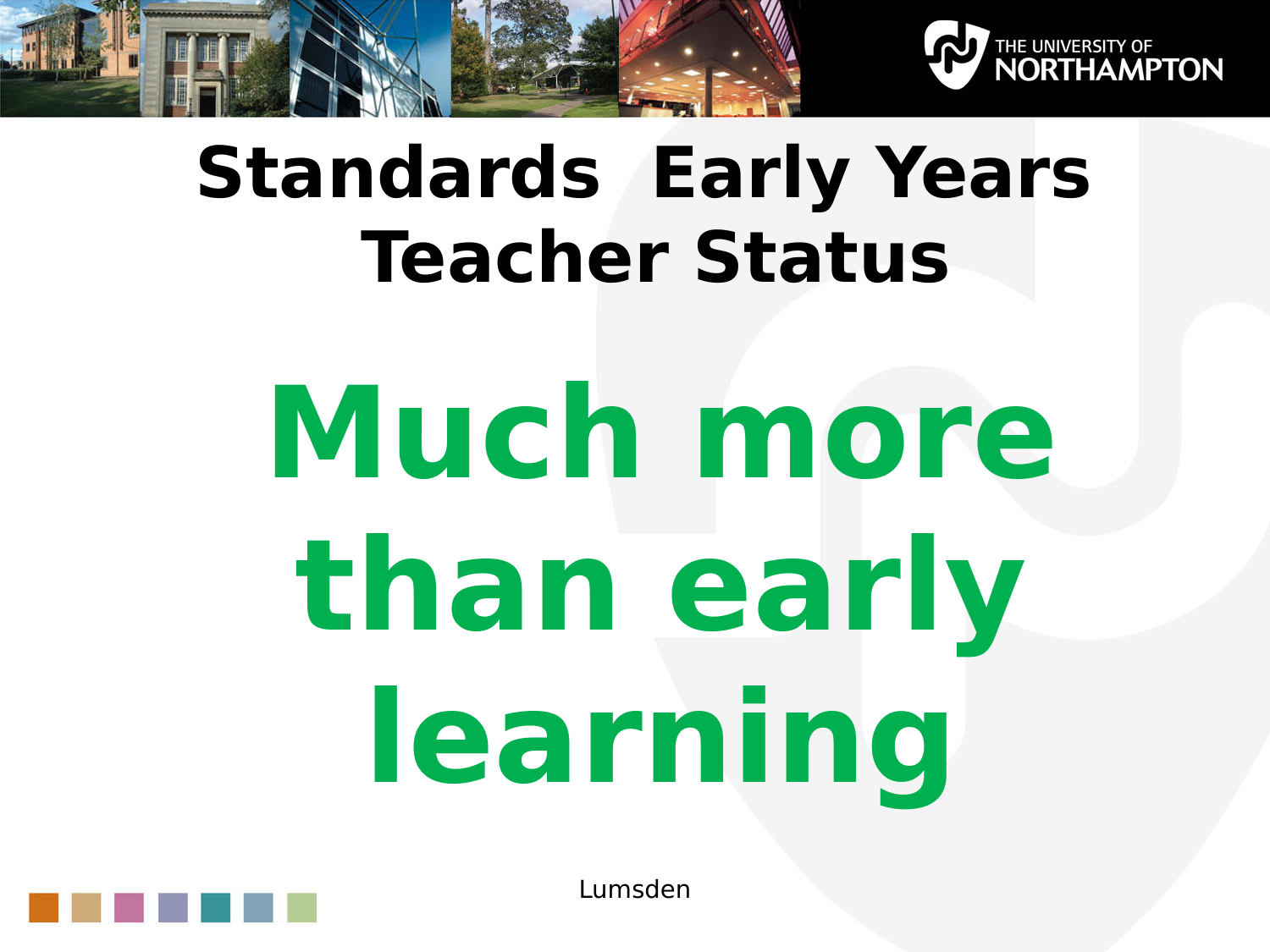

# Standards  Early Years Teacher Status
Much more than early learning
Lumsden